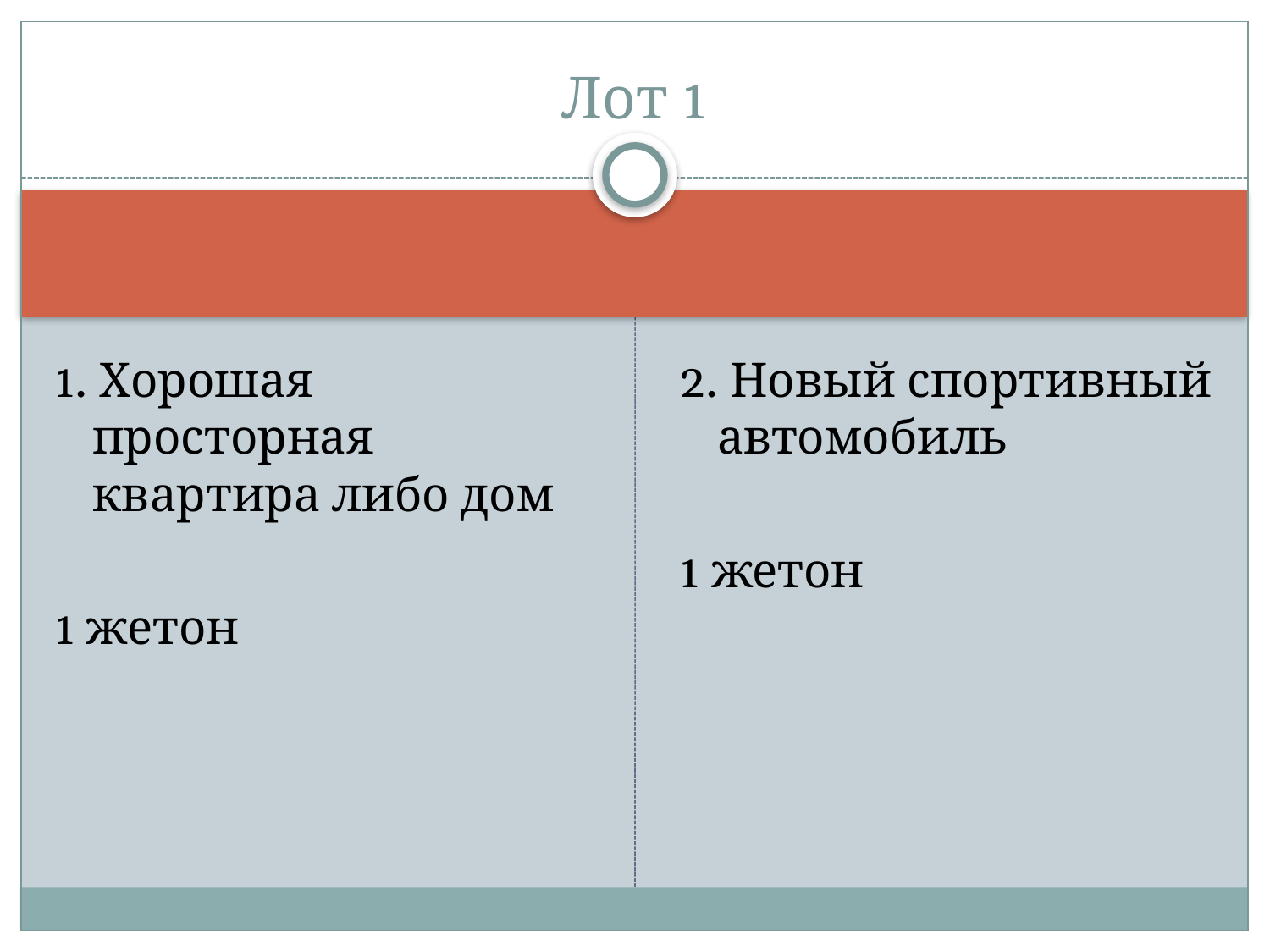

# Лот 1
1. Хорошая просторная квартира либо дом

1 жетон
2. Новый спортивный автомобиль

1 жетон